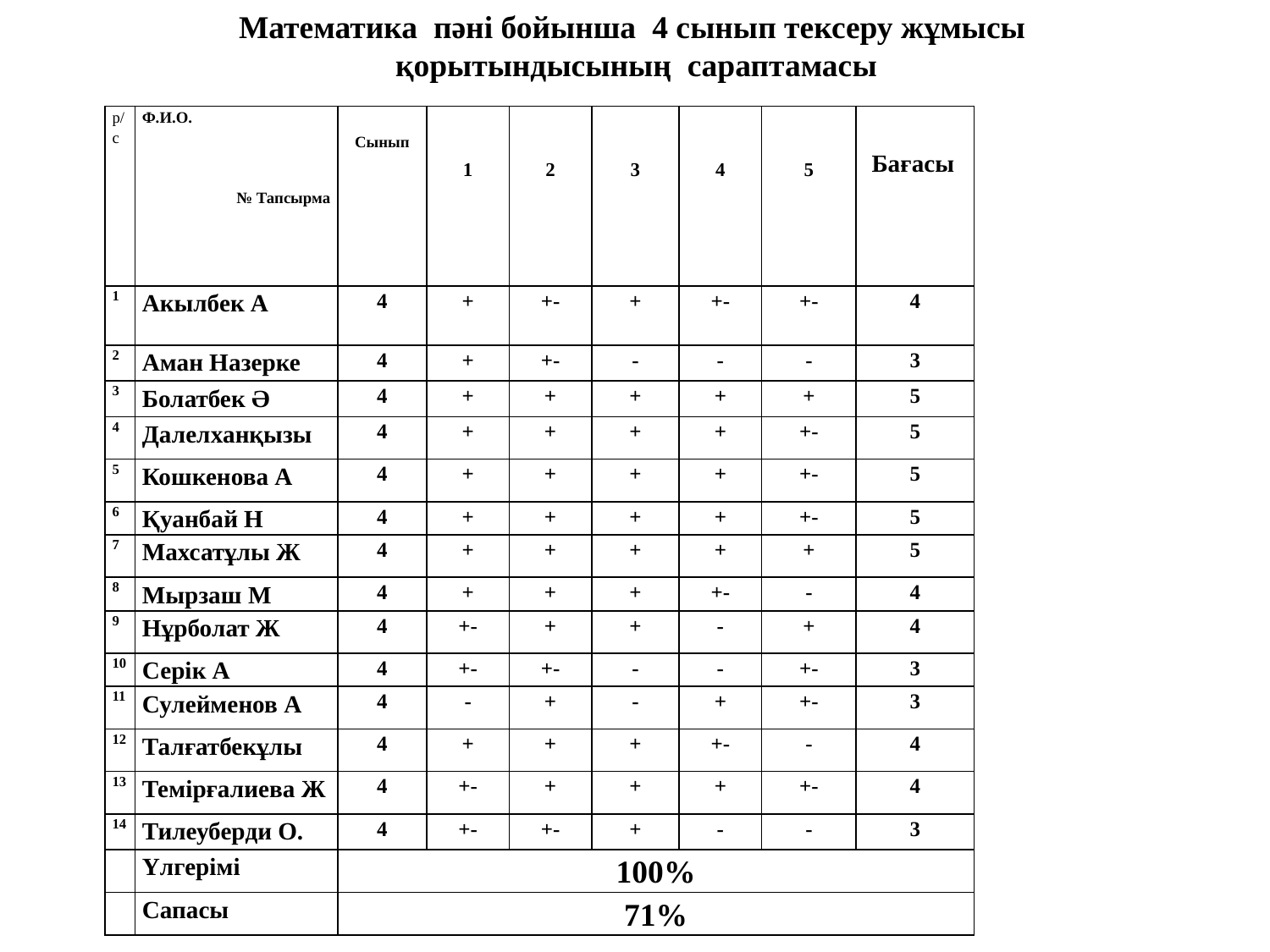

# Математика  пәні бойынша  4 сынып тексеру жұмысы қорытындысының  сараптамасы
| р/с | Ф.И.О.       № Тапсырма | Сынып | 1 | 2 | 3 | 4 | 5 | Бағасы |
| --- | --- | --- | --- | --- | --- | --- | --- | --- |
| 1 | Акылбек А | 4 | + | +- | + | +- | +- | 4 |
| 2 | Аман Назерке | 4 | + | +- | - | - | - | 3 |
| 3 | Болатбек Ә | 4 | + | + | + | + | + | 5 |
| 4 | Далелханқызы | 4 | + | + | + | + | +- | 5 |
| 5 | Кошкенова А | 4 | + | + | + | + | +- | 5 |
| 6 | Қуанбай Н | 4 | + | + | + | + | +- | 5 |
| 7 | Махсатұлы Ж | 4 | + | + | + | + | + | 5 |
| 8 | Мырзаш М | 4 | + | + | + | +- | - | 4 |
| 9 | Нұрболат Ж | 4 | +- | + | + | - | + | 4 |
| 10 | Серік А | 4 | +- | +- | - | - | +- | 3 |
| 11 | Сулейменов А | 4 | - | + | - | + | +- | 3 |
| 12 | Талғатбекұлы | 4 | + | + | + | +- | - | 4 |
| 13 | Темірғалиева Ж | 4 | +- | + | + | + | +- | 4 |
| 14 | Тилеуберди О. | 4 | +- | +- | + | - | - | 3 |
|  | Үлгерімі | 100% |  |  |  |  |  |  |
|  | Сапасы | 71% |  |  |  |  |  |  |